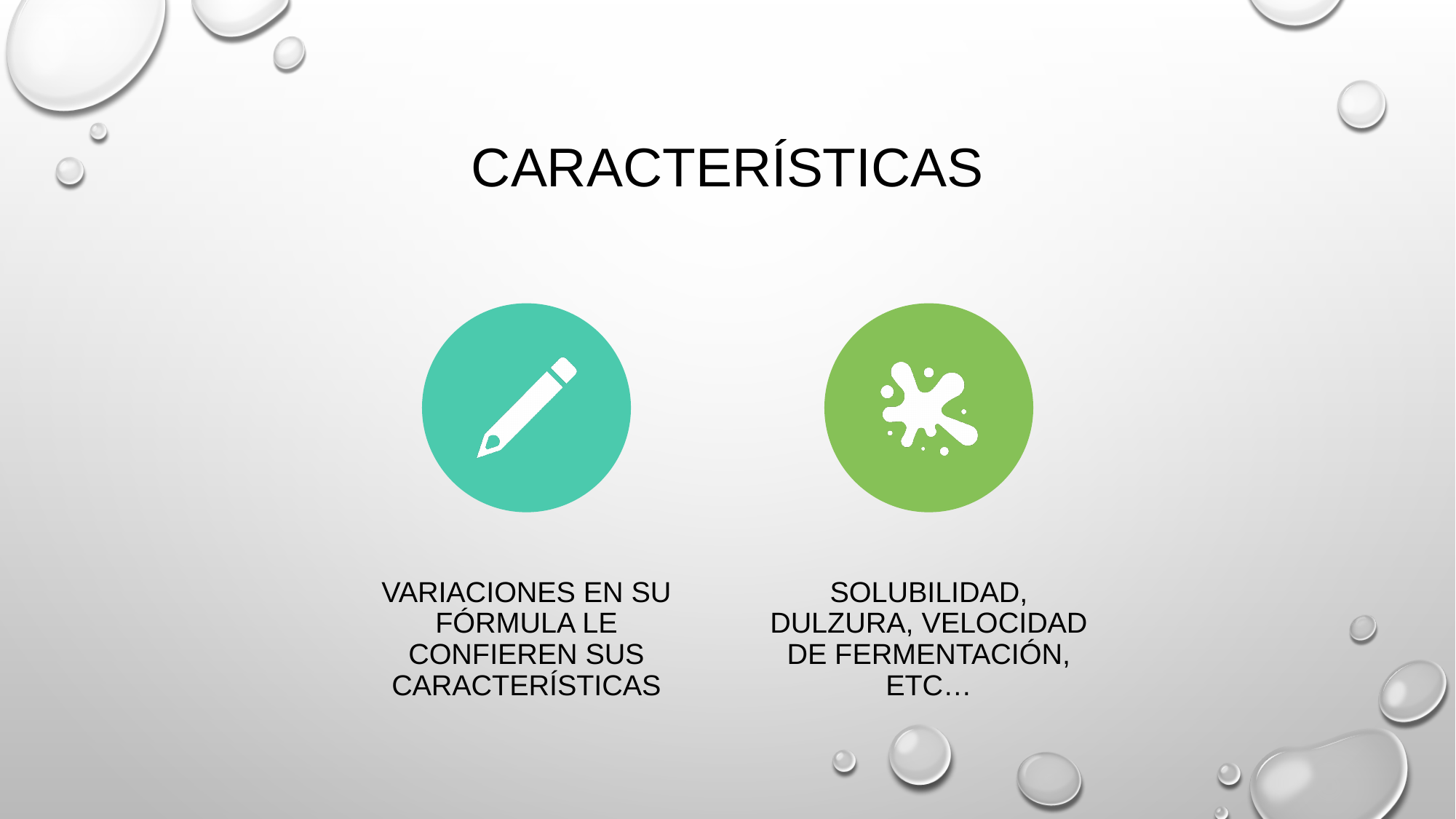

# características
Variaciones en su fórmula le confieren sus características
Solubilidad, dulzura, velocidad de fermentación, etc…